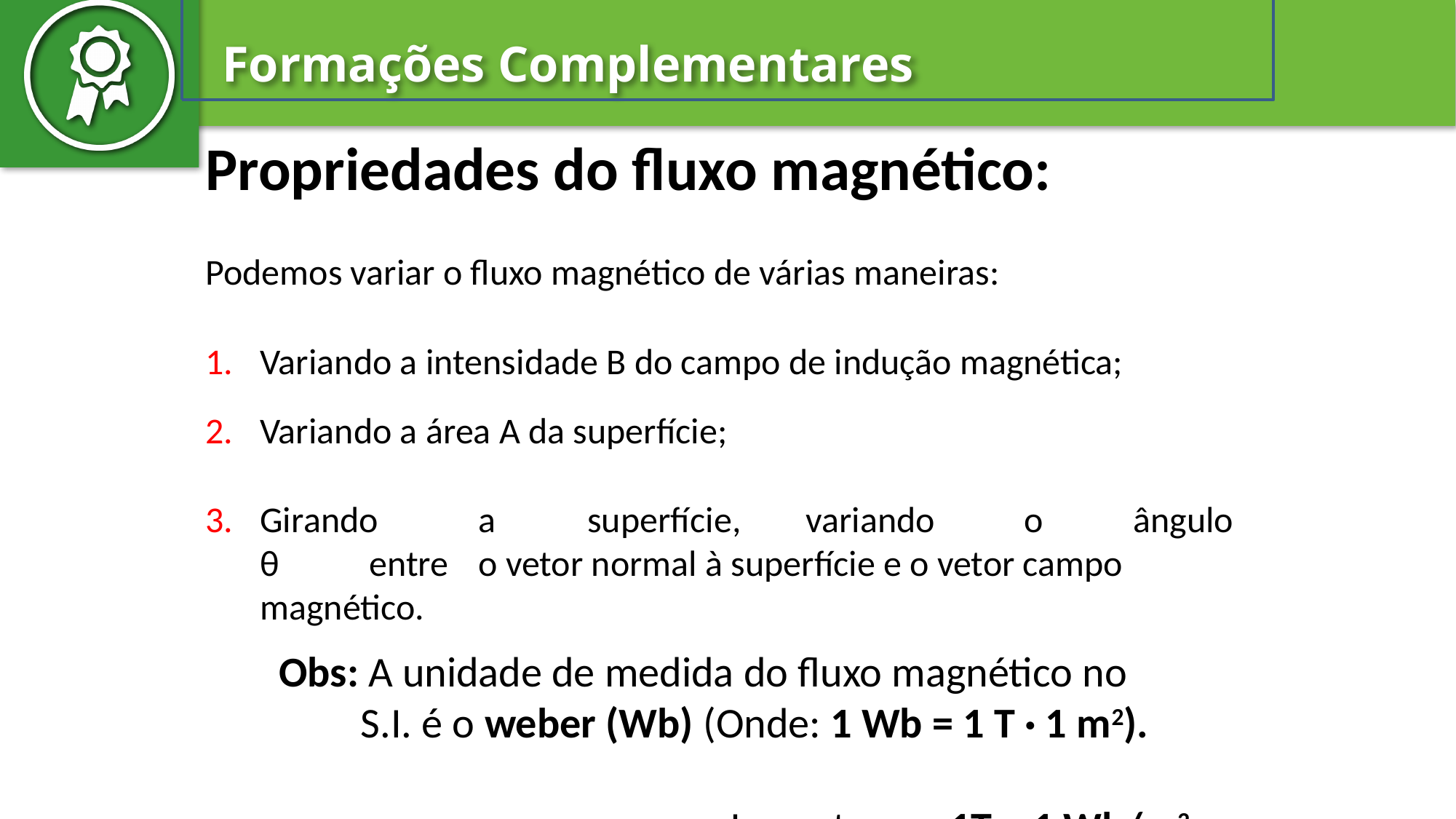

Propriedades do fluxo magnético:
Podemos variar o fluxo magnético de várias maneiras:

Variando a intensidade B do campo de indução magnética;
Variando a área A da superfície;

Girando	a	superfície,	variando	o	ângulo	θ	entre	o vetor normal à superfície e o vetor campo magnético.
Obs: A unidade de medida do fluxo magnético no
S.I. é o weber (Wb) (Onde: 1 Wb = 1 T · 1 m2).

Logo, temos 1T = 1 Wb/m2